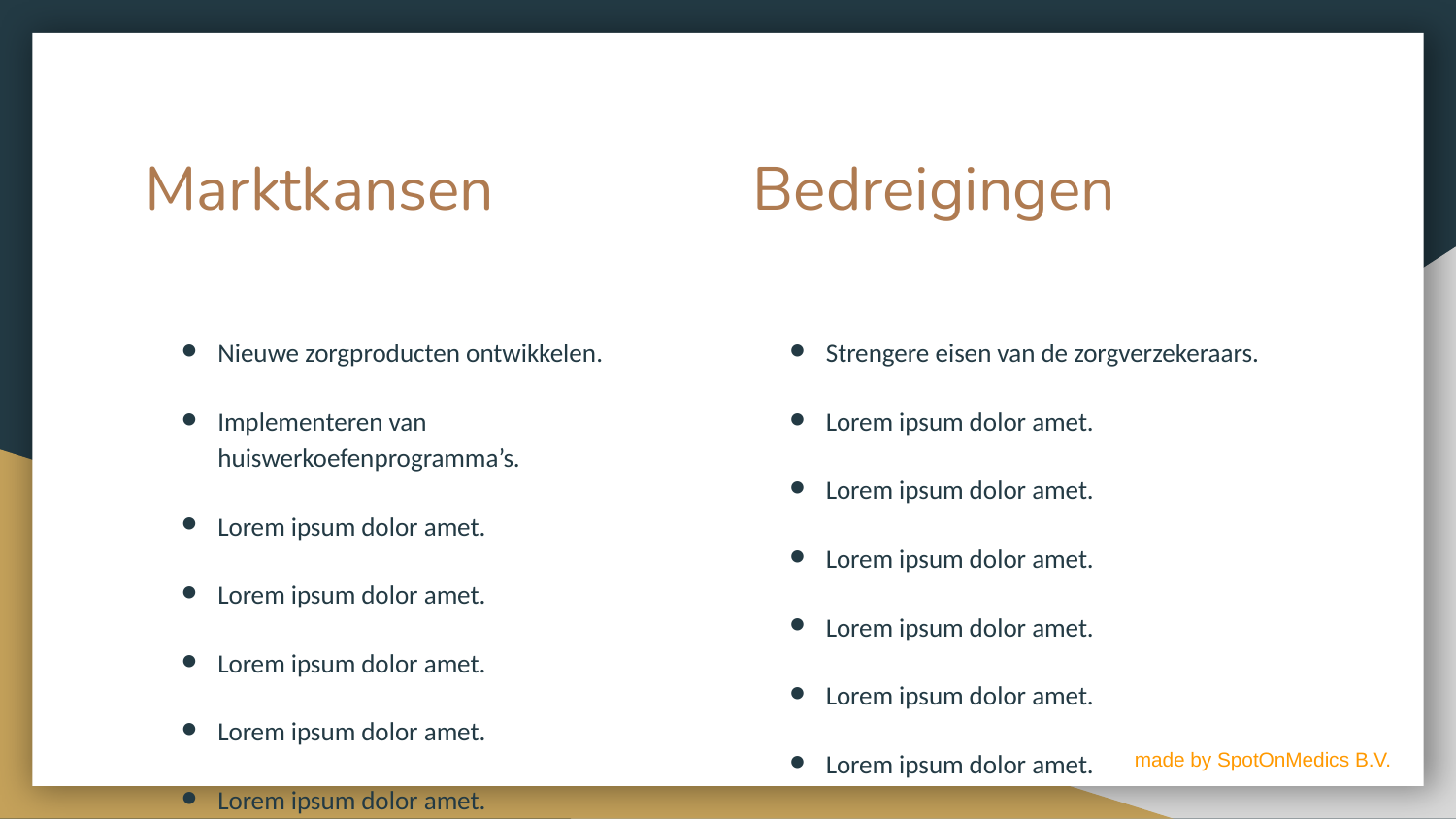

# Marktkansen
Bedreigingen
Nieuwe zorgproducten ontwikkelen.
Implementeren van huiswerkoefenprogramma’s.
Lorem ipsum dolor amet.
Lorem ipsum dolor amet.
Lorem ipsum dolor amet.
Lorem ipsum dolor amet.
Lorem ipsum dolor amet.
etc...
Strengere eisen van de zorgverzekeraars.
Lorem ipsum dolor amet.
Lorem ipsum dolor amet.
Lorem ipsum dolor amet.
Lorem ipsum dolor amet.
Lorem ipsum dolor amet.
Lorem ipsum dolor amet.
etc...
made by SpotOnMedics B.V.